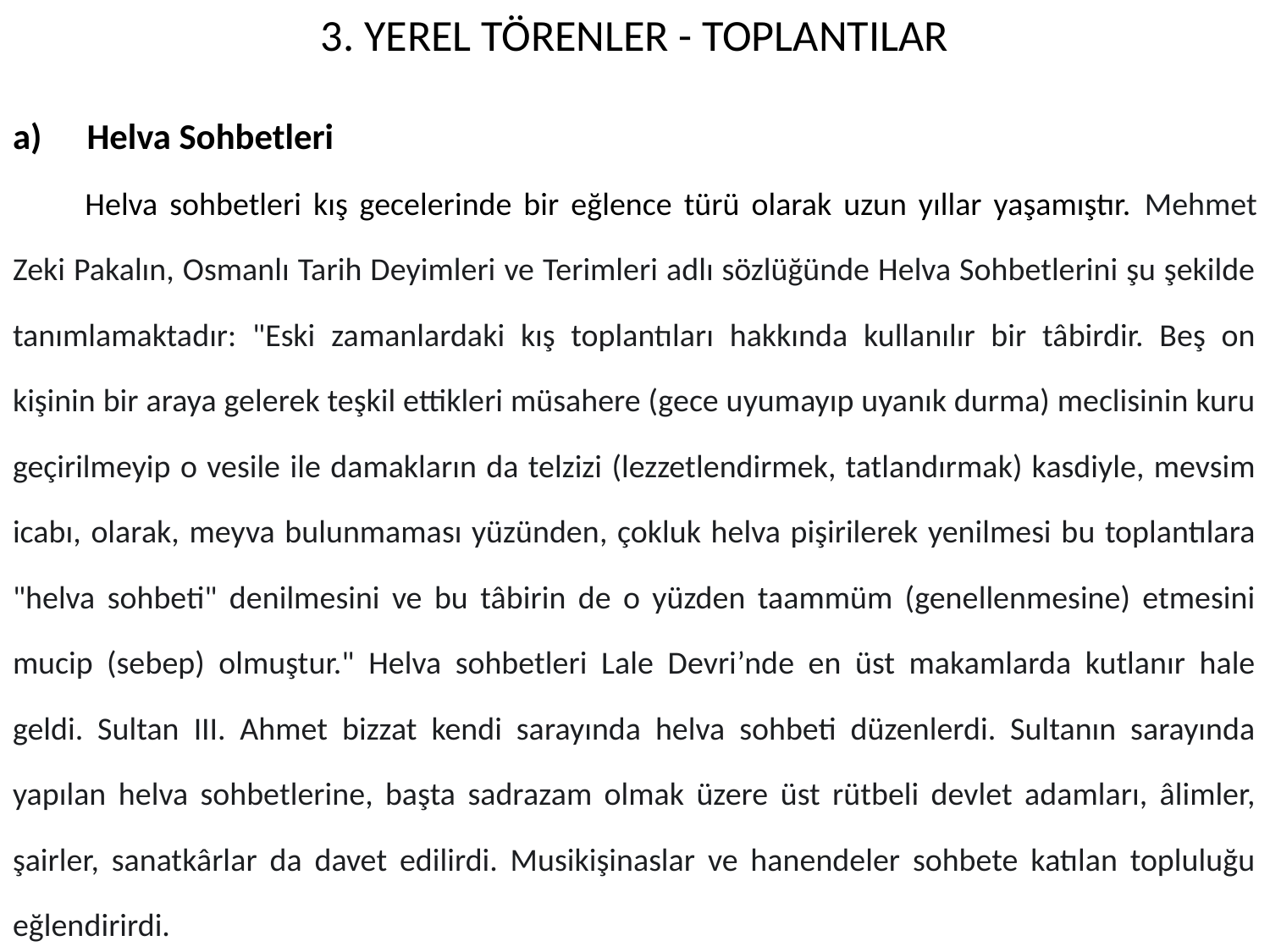

# 3. YEREL TÖRENLER - TOPLANTILAR
Helva Sohbetleri
	Helva sohbetleri kış gecelerinde bir eğlence türü olarak uzun yıllar yaşamıştır. Mehmet Zeki Pakalın, Osmanlı Tarih Deyimleri ve Terimleri adlı sözlüğünde Helva Sohbetlerini şu şekilde tanımlamaktadır: "Eski zamanlardaki kış toplantıları hakkında kullanılır bir tâbirdir. Beş on kişinin bir araya gelerek teşkil ettikleri müsahere (gece uyumayıp uyanık durma) meclisinin kuru geçirilmeyip o vesile ile damakların da telzizi (lezzetlendirmek, tatlandırmak) kasdiyle, mevsim icabı, olarak, meyva bulunmaması yüzünden, çokluk helva pişirilerek yenilmesi bu toplantılara "helva sohbeti" denilmesini ve bu tâbirin de o yüzden taammüm (genellenmesine) etmesini mucip (sebep) olmuştur." Helva sohbetleri Lale Devri’nde en üst makamlarda kutlanır hale geldi. Sultan III. Ahmet bizzat kendi sarayında helva sohbeti düzenlerdi. Sultanın sarayında yapılan helva sohbetlerine, başta sadrazam olmak üzere üst rütbeli devlet adamları, âlimler, şairler, sanatkârlar da davet edilirdi. Musikişinaslar ve hanendeler sohbete katılan topluluğu eğlendirirdi.